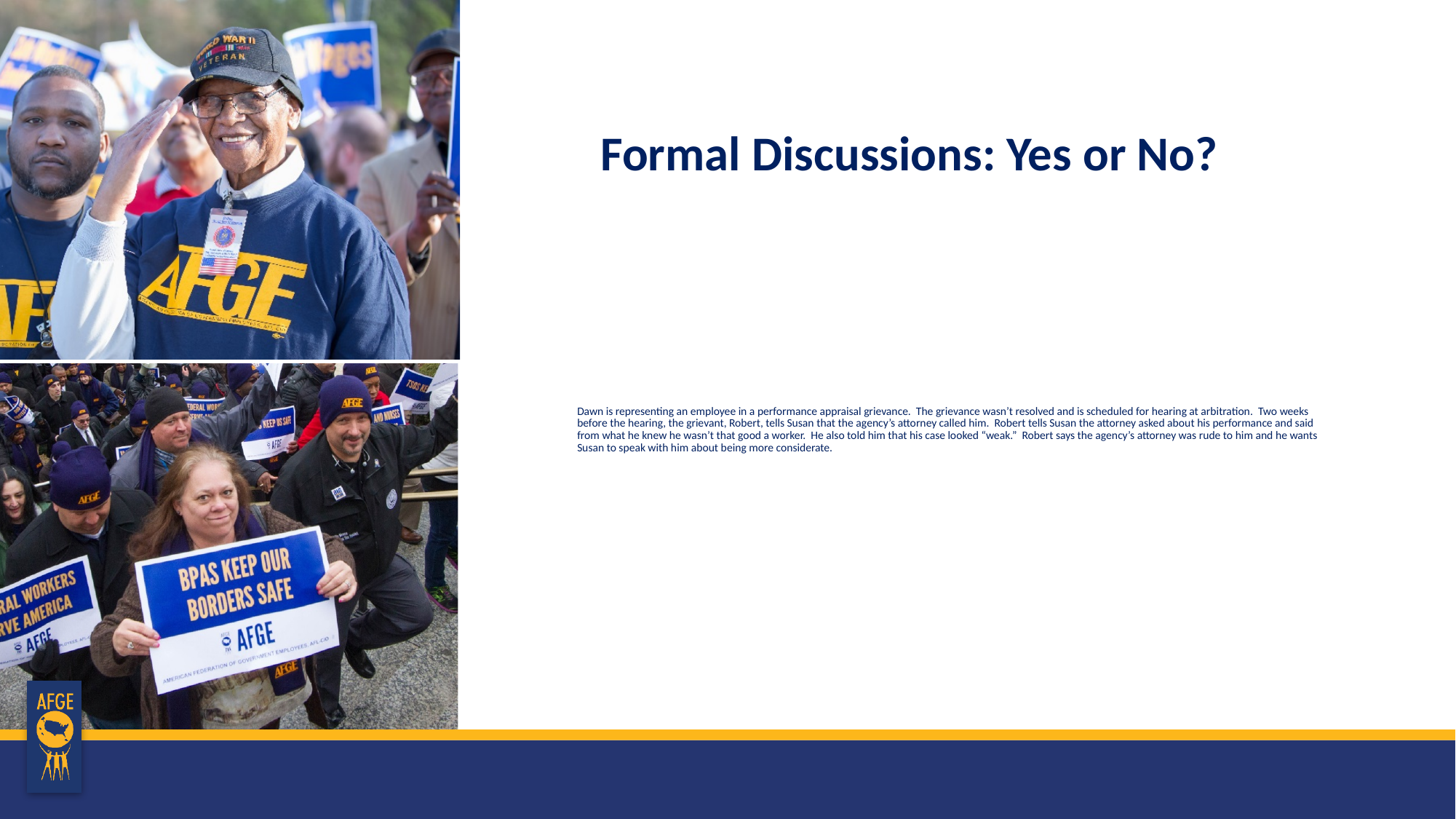

Formal Discussions: Yes or No?
# Dawn is representing an employee in a performance appraisal grievance.  The grievance wasn’t resolved and is scheduled for hearing at arbitration.  Two weeks before the hearing, the grievant, Robert, tells Susan that the agency’s attorney called him.  Robert tells Susan the attorney asked about his performance and said from what he knew he wasn’t that good a worker.  He also told him that his case looked “weak.”  Robert says the agency’s attorney was rude to him and he wants Susan to speak with him about being more considerate.